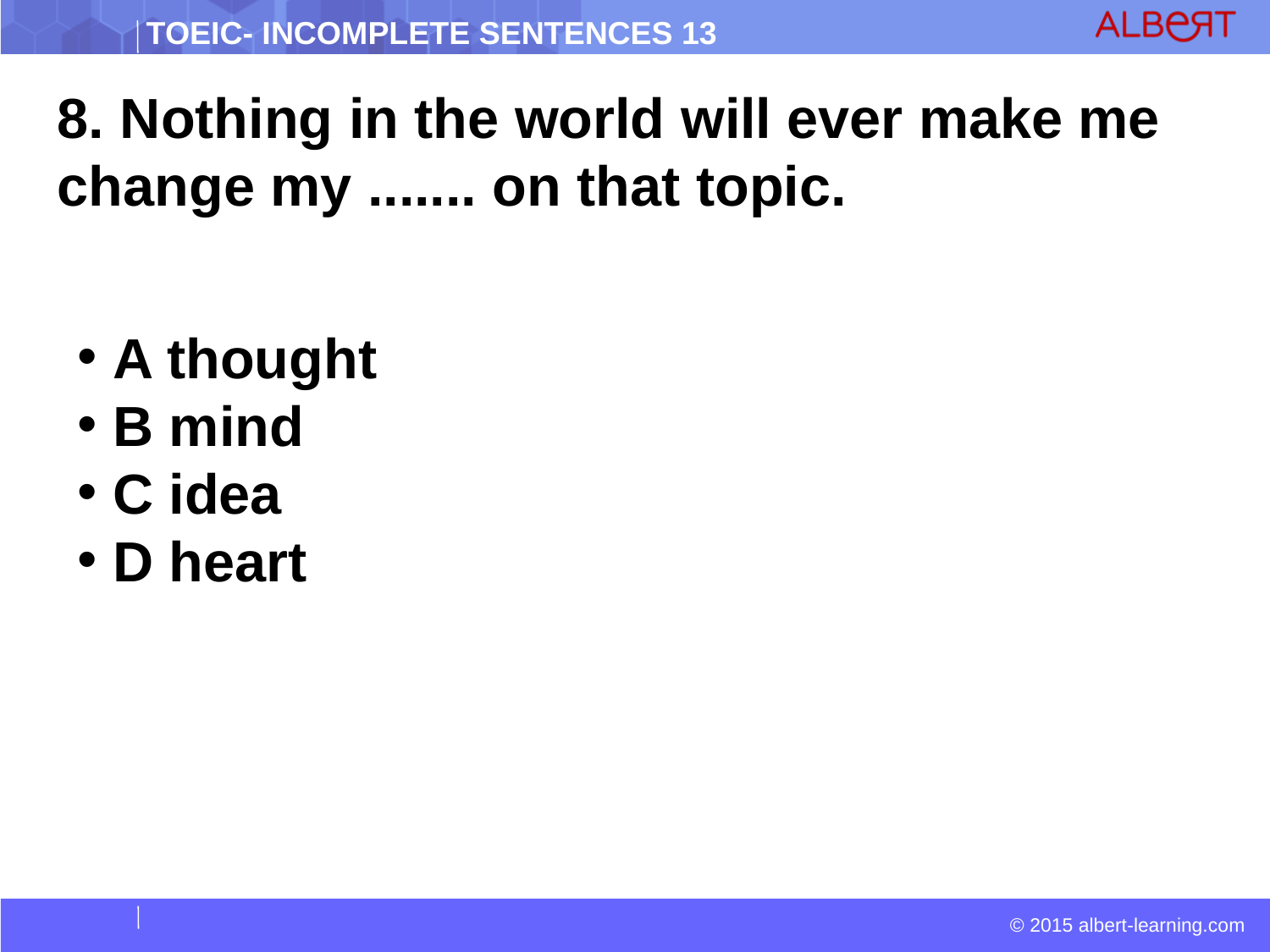

8. Nothing in the world will ever make me change my ....... on that topic.
 A thought
 B mind
 C idea
 D heart